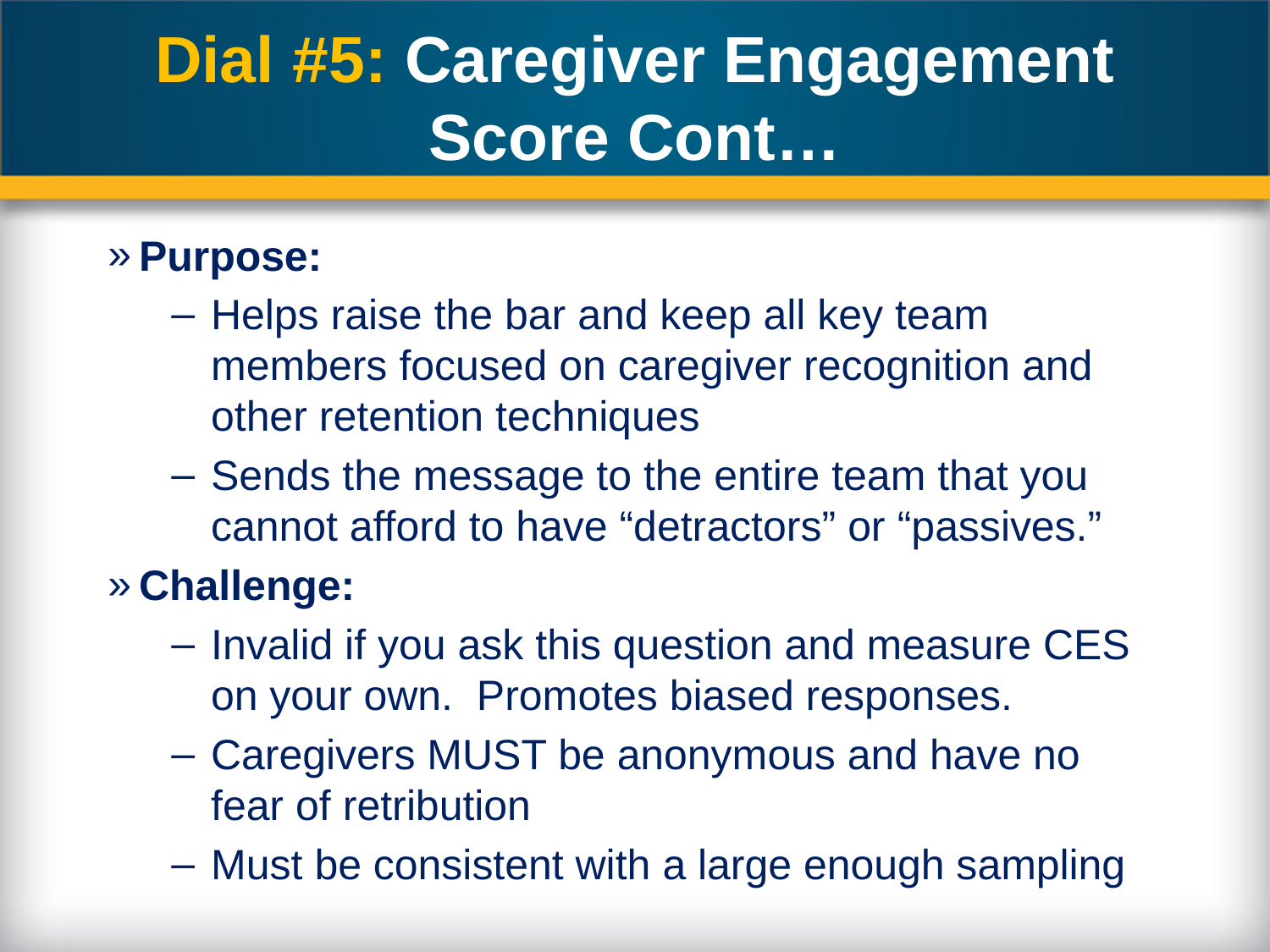

# Dial #5: Caregiver Engagement Score Cont…
Purpose:
Helps raise the bar and keep all key team members focused on caregiver recognition and other retention techniques
Sends the message to the entire team that you cannot afford to have “detractors” or “passives.”
Challenge:
Invalid if you ask this question and measure CES on your own.  Promotes biased responses.
Caregivers MUST be anonymous and have no fear of retribution
Must be consistent with a large enough sampling